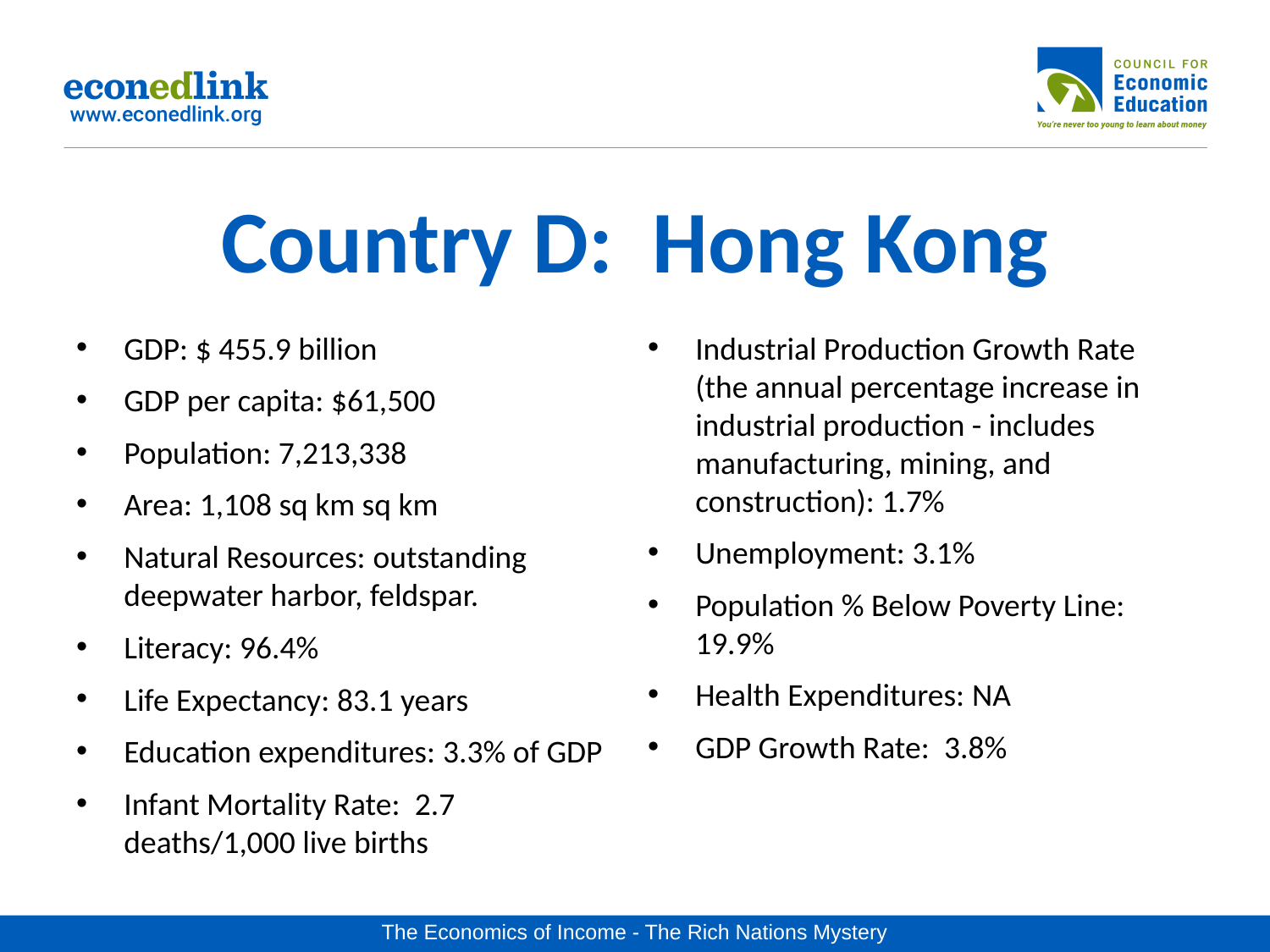

# Country D:  Hong Kong
GDP: $ 455.9 billion
GDP per capita: $61,500
Population: 7,213,338
Area: 1,108 sq km sq km
Natural Resources: outstanding deepwater harbor, feldspar.
Literacy: 96.4%
Life Expectancy: 83.1 years
Education expenditures: 3.3% of GDP
Infant Mortality Rate:  2.7 deaths/1,000 live births
Industrial Production Growth Rate (the annual percentage increase in industrial production - includes manufacturing, mining, and construction): 1.7%
Unemployment: 3.1%
Population % Below Poverty Line: 19.9%
Health Expenditures: NA
GDP Growth Rate:  3.8%